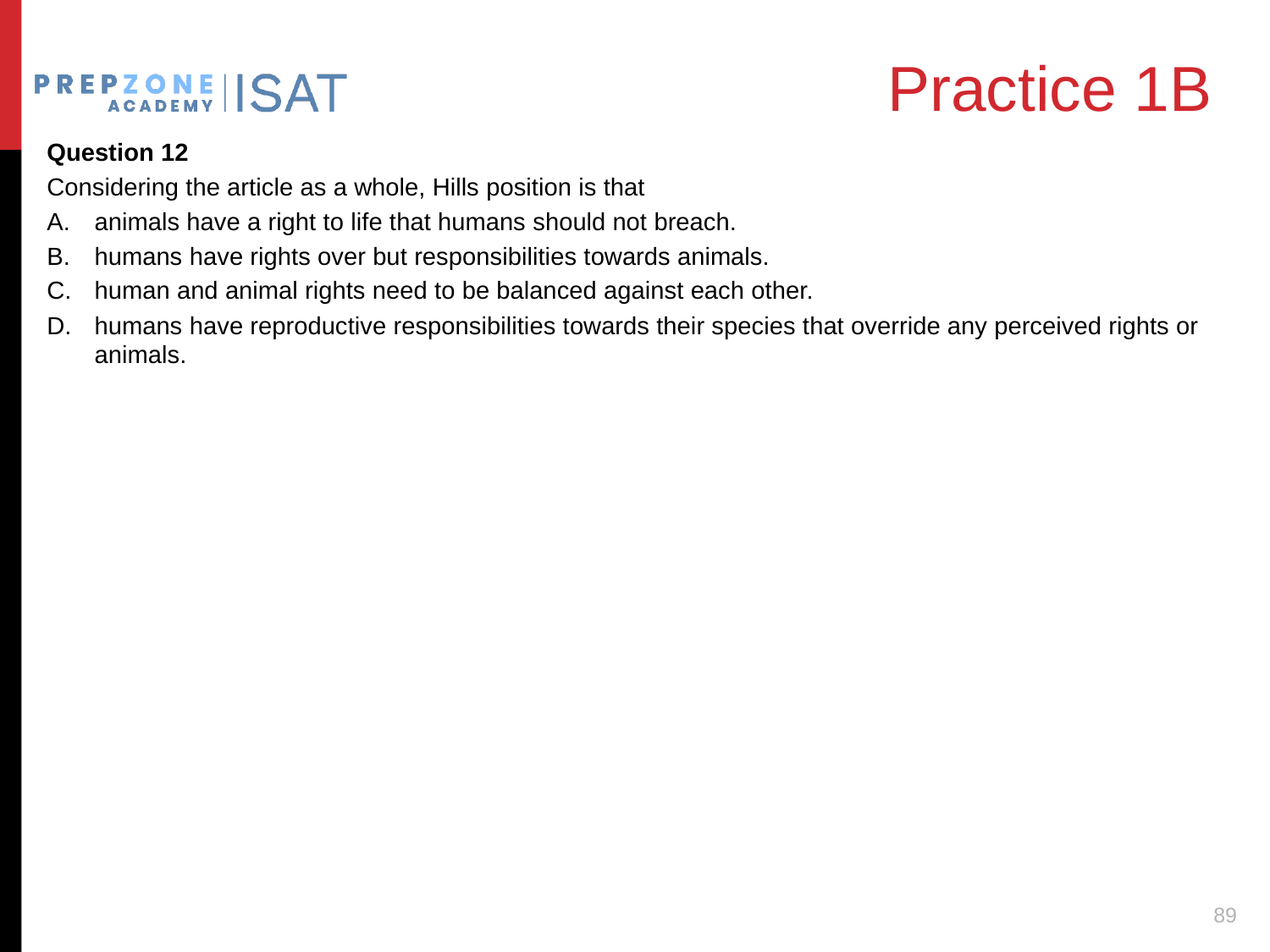

# Practice 1B

Question 12
Considering the article as a whole, Hills position is that
animals have a right to life that humans should not breach.
humans have rights over but responsibilities towards animals.
human and animal rights need to be balanced against each other.
humans have reproductive responsibilities towards their species that override any perceived rights or animals.
89